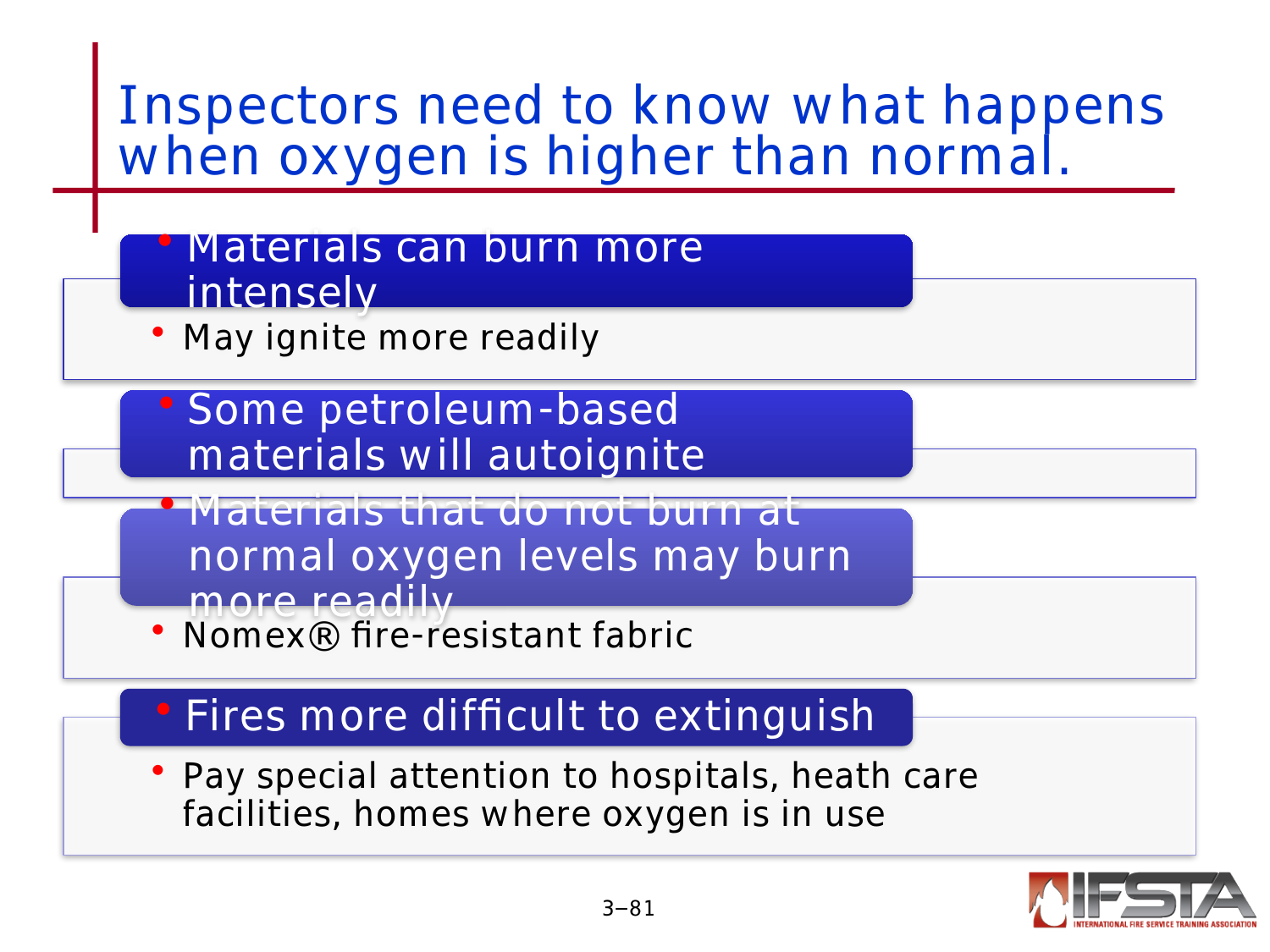

# Inspectors need to know what happens when oxygen is higher than normal.
May ignite more readily
Materials can burn more intensely
Some petroleum-based materials will autoignite
Nomex® fire-resistant fabric
Materials that do not burn at normal oxygen levels may burn more readily
Pay special attention to hospitals, heath care facilities, homes where oxygen is in use
Fires more difficult to extinguish
3–81